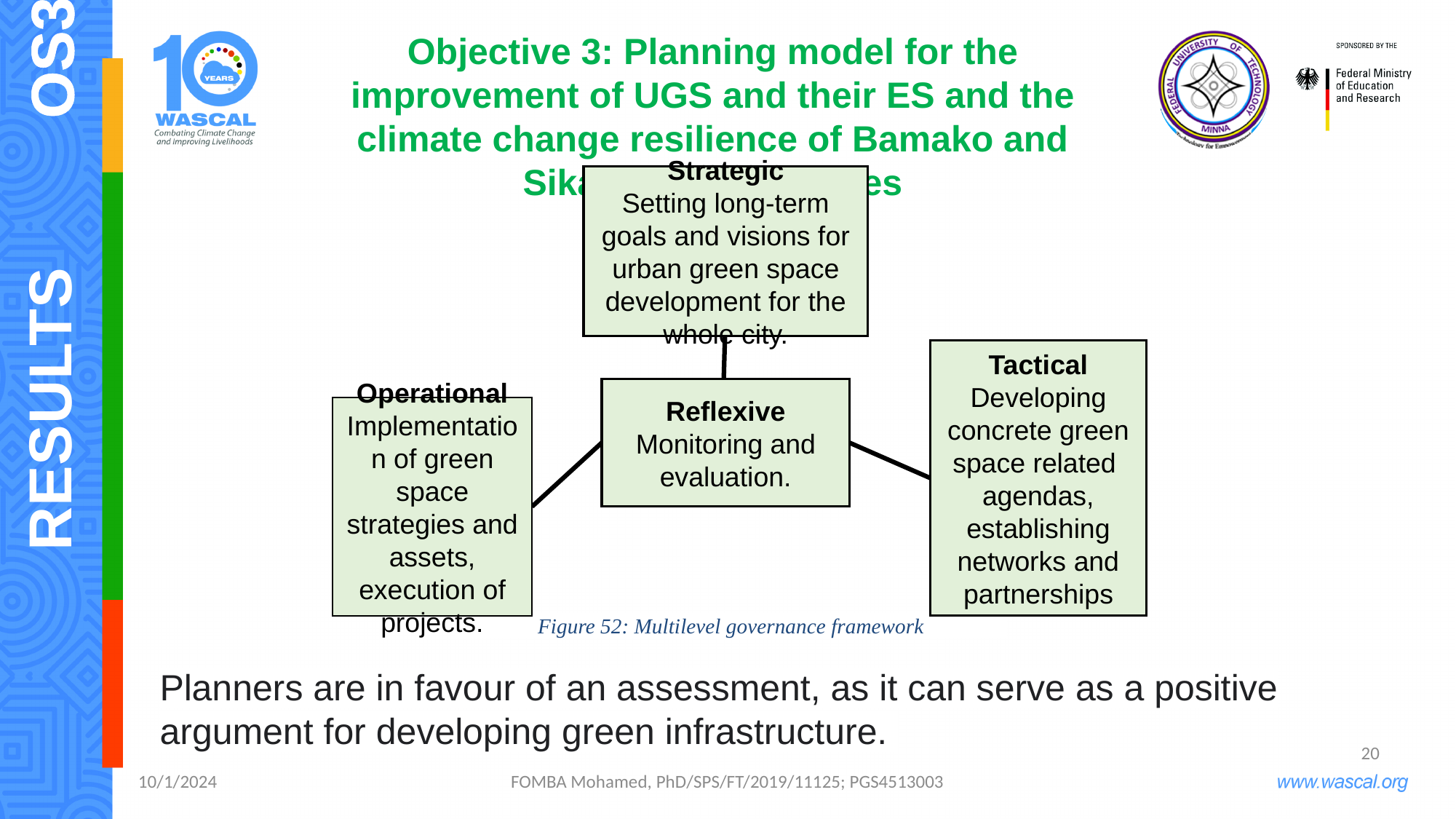

OS3
Objective 3: Planning model for the improvement of UGS and their ES and the climate change resilience of Bamako and Sikasso green spaces
Strategic
Setting long-term goals and visions for urban green space development for the whole city.
Tactical
Developing concrete green space related  agendas, establishing networks and partnerships
Reflexive
Monitoring and evaluation.
Operational
Implementation of green space strategies and assets, execution of projects.
Figure 52: Multilevel governance framework
RESULTS
Planners are in favour of an assessment, as it can serve as a positive argument for developing green infrastructure.
20
FOMBA Mohamed, PhD/SPS/FT/2019/11125; PGS4513003
10/1/2024